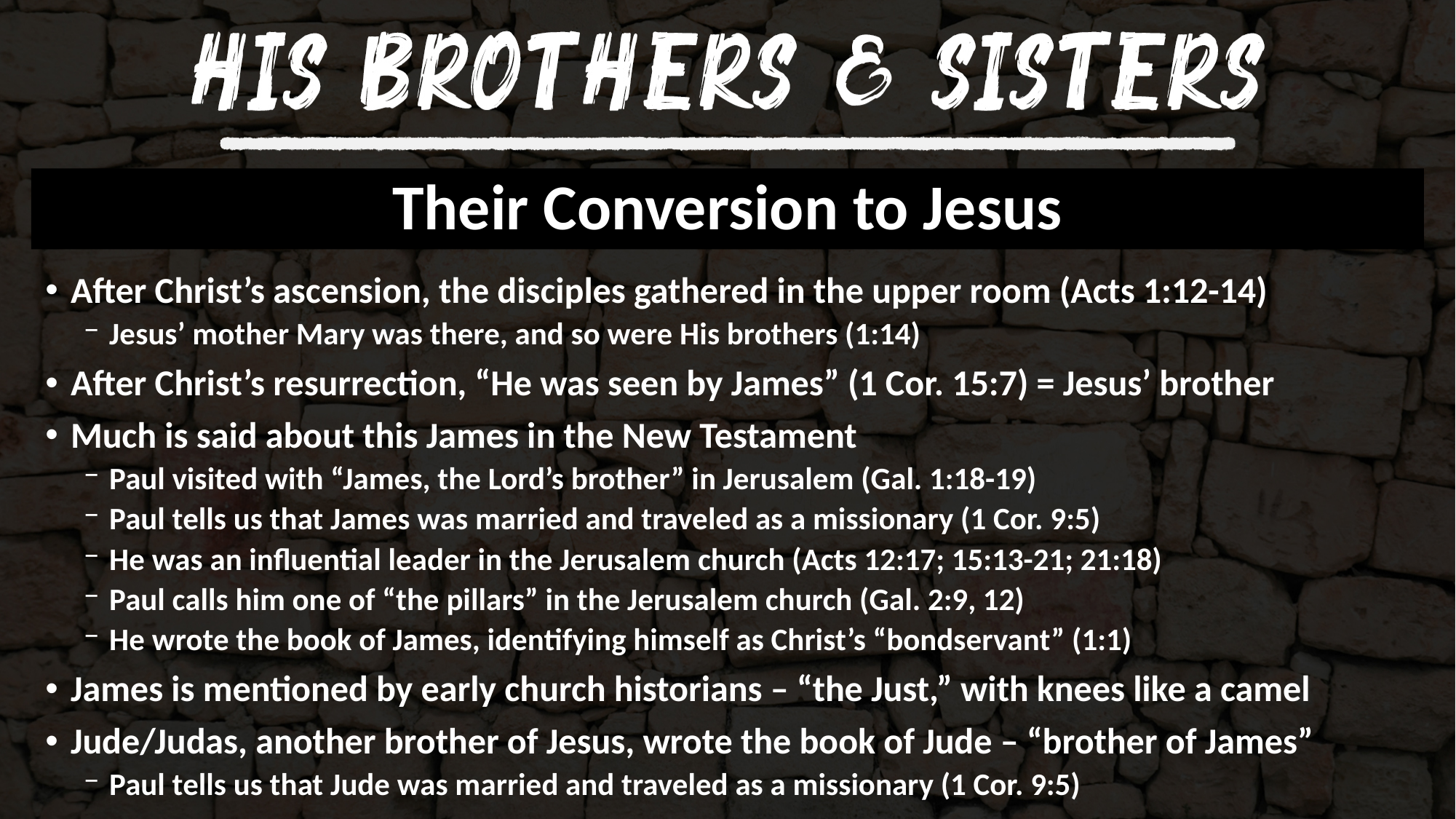

# Their Conversion to Jesus
After Christ’s ascension, the disciples gathered in the upper room (Acts 1:12-14)
Jesus’ mother Mary was there, and so were His brothers (1:14)
After Christ’s resurrection, “He was seen by James” (1 Cor. 15:7) = Jesus’ brother
Much is said about this James in the New Testament
Paul visited with “James, the Lord’s brother” in Jerusalem (Gal. 1:18-19)
Paul tells us that James was married and traveled as a missionary (1 Cor. 9:5)
He was an influential leader in the Jerusalem church (Acts 12:17; 15:13-21; 21:18)
Paul calls him one of “the pillars” in the Jerusalem church (Gal. 2:9, 12)
He wrote the book of James, identifying himself as Christ’s “bondservant” (1:1)
James is mentioned by early church historians – “the Just,” with knees like a camel
Jude/Judas, another brother of Jesus, wrote the book of Jude – “brother of James”
Paul tells us that Jude was married and traveled as a missionary (1 Cor. 9:5)